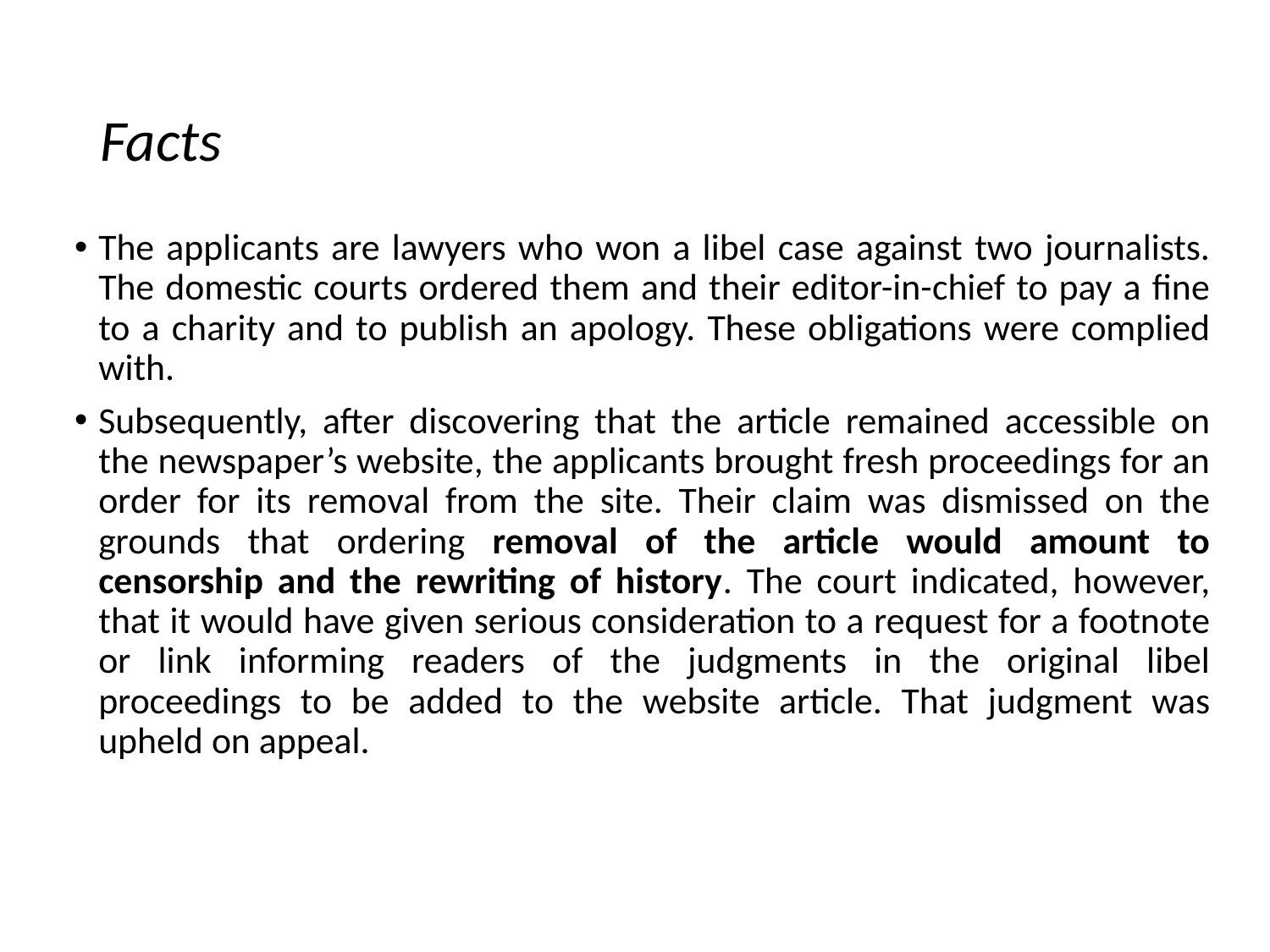

# Facts
The applicants are lawyers who won a libel case against two journalists. The domestic courts ordered them and their editor-in-chief to pay a fine to a charity and to publish an apology. These obligations were complied with.
Subsequently, after discovering that the article remained accessible on the newspaper’s website, the applicants brought fresh proceedings for an order for its removal from the site. Their claim was dismissed on the grounds that ordering removal of the article would amount to censorship and the rewriting of history. The court indicated, however, that it would have given serious consideration to a request for a footnote or link informing readers of the judgments in the original libel proceedings to be added to the website article. That judgment was upheld on appeal.